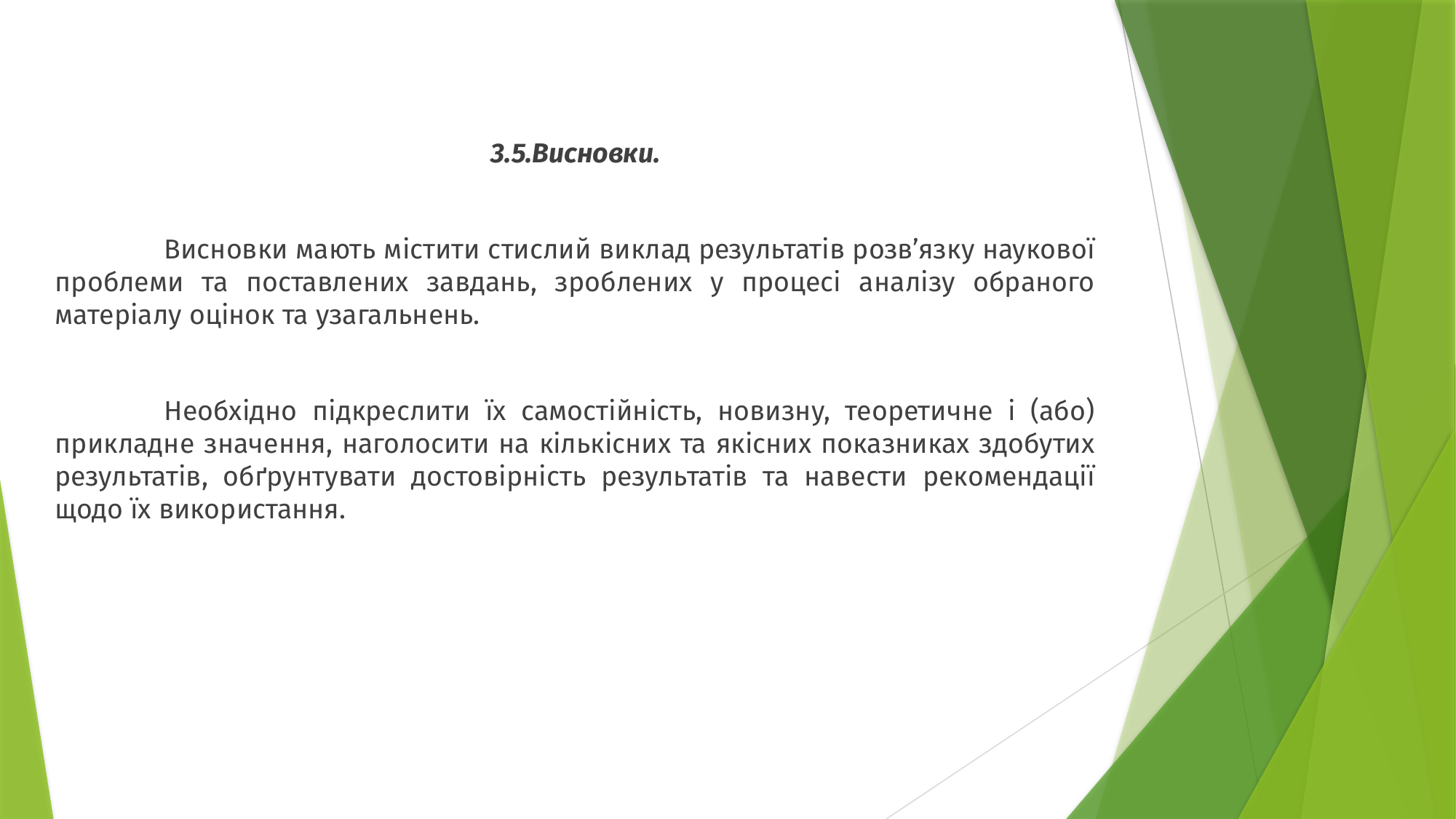

3.5.Висновки.

	Висновки мають містити стислий виклад результатів розв’язку наукової проблеми та поставлених завдань, зроблених у процесі аналізу обраного матеріалу оцінок та узагальнень.

	Необхідно підкреслити їх самостійність, новизну, теоретичне і (або) прикладне значення, наголосити на кількісних та якісних показниках здобутих результатів, обґрунтувати достовірність результатів та навести рекомендації щодо їх використання.